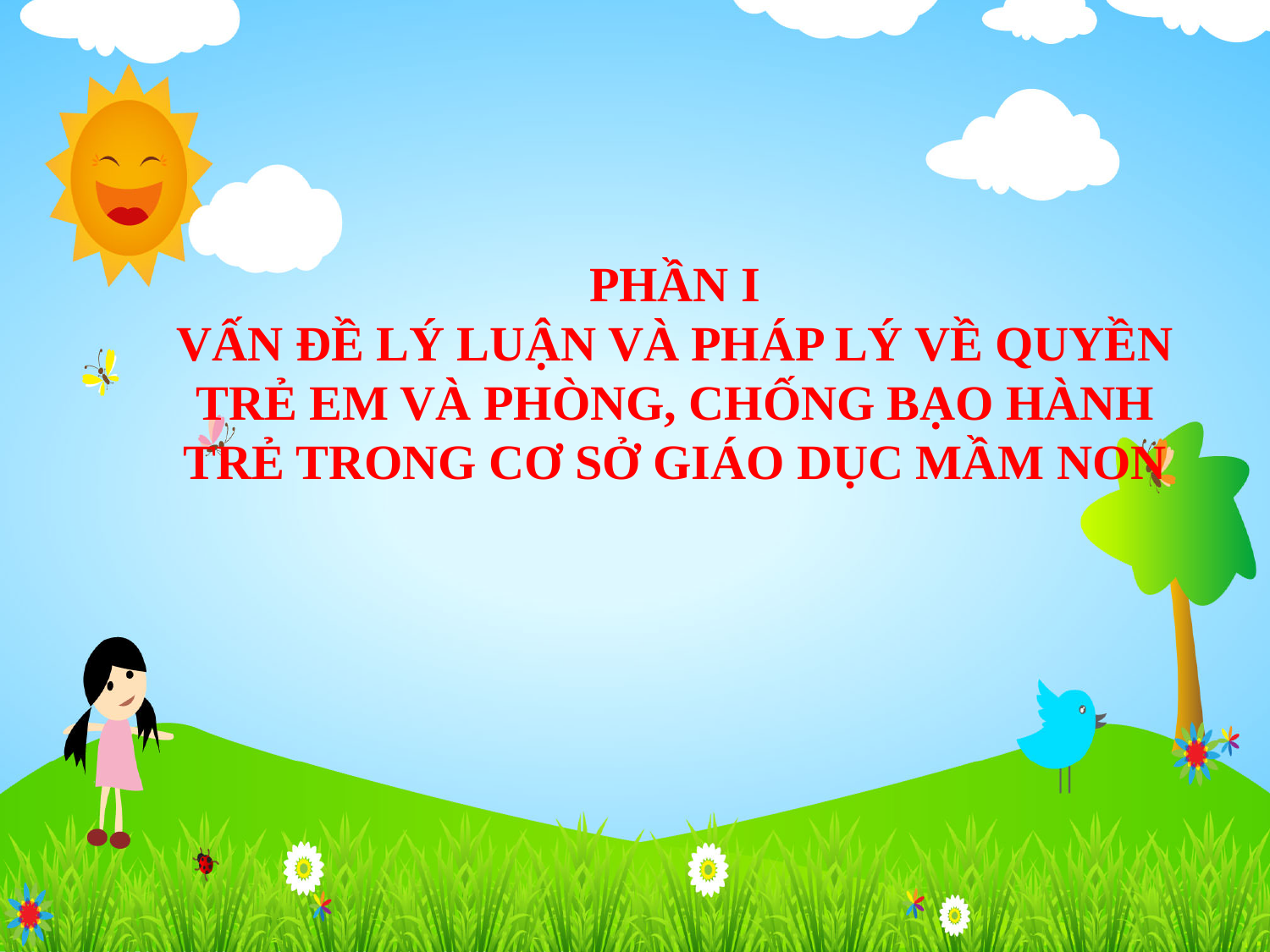

# PHẦN I VẤN ĐỀ LÝ LUẬN VÀ PHÁP LÝ VỀ QUYỀN TRẺ EM VÀ PHÒNG, CHỐNG BẠO HÀNH TRẺ TRONG CƠ SỞ GIÁO DỤC MẦM NON